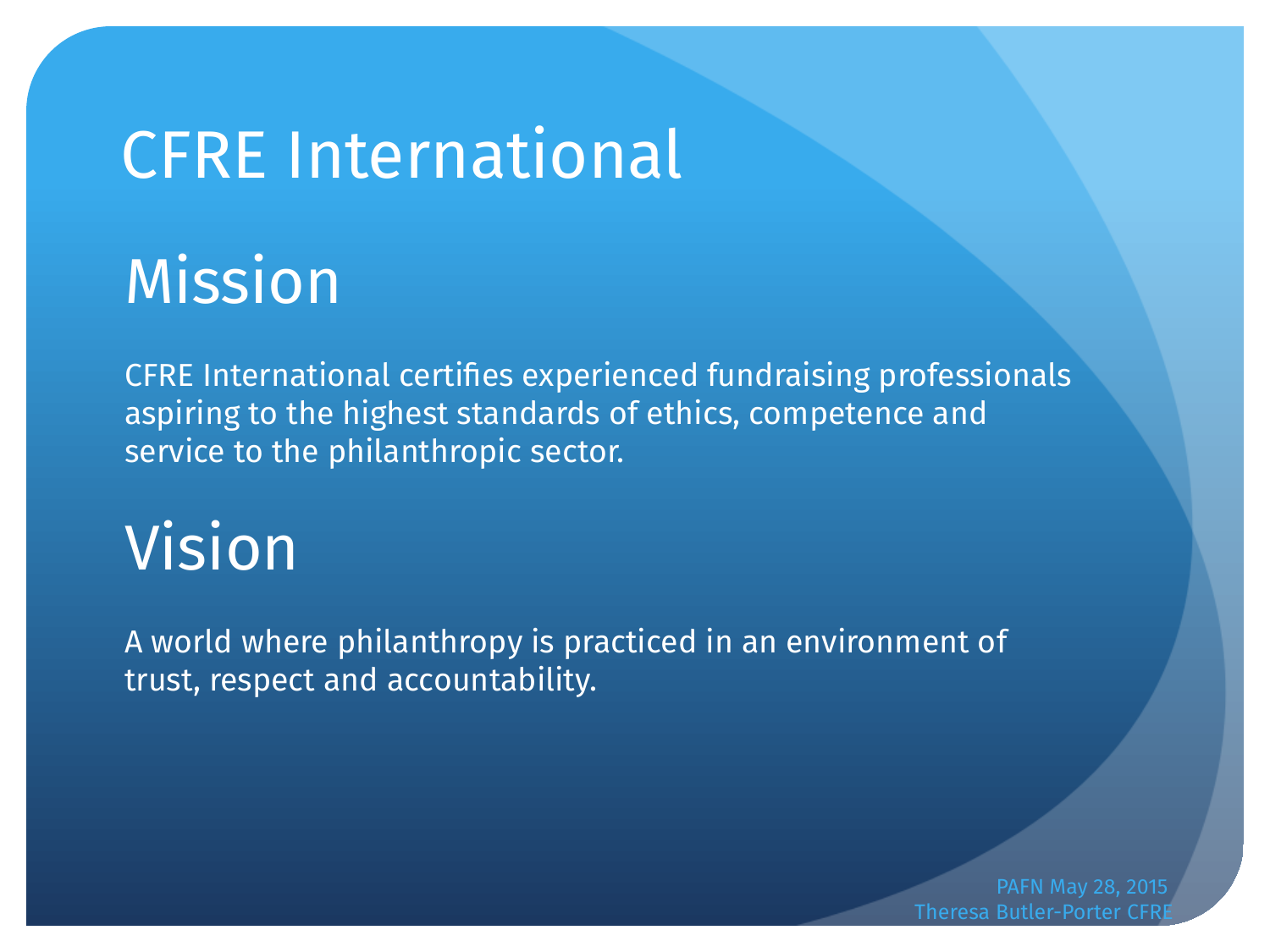

# CFRE International
Mission

CFRE International certifies experienced fundraising professionals aspiring to the highest standards of ethics, competence and service to the philanthropic sector.

Vision

A world where philanthropy is practiced in an environment of trust, respect and accountability.

PAFN May 28, 2015
 Theresa Butler-Porter CFRE